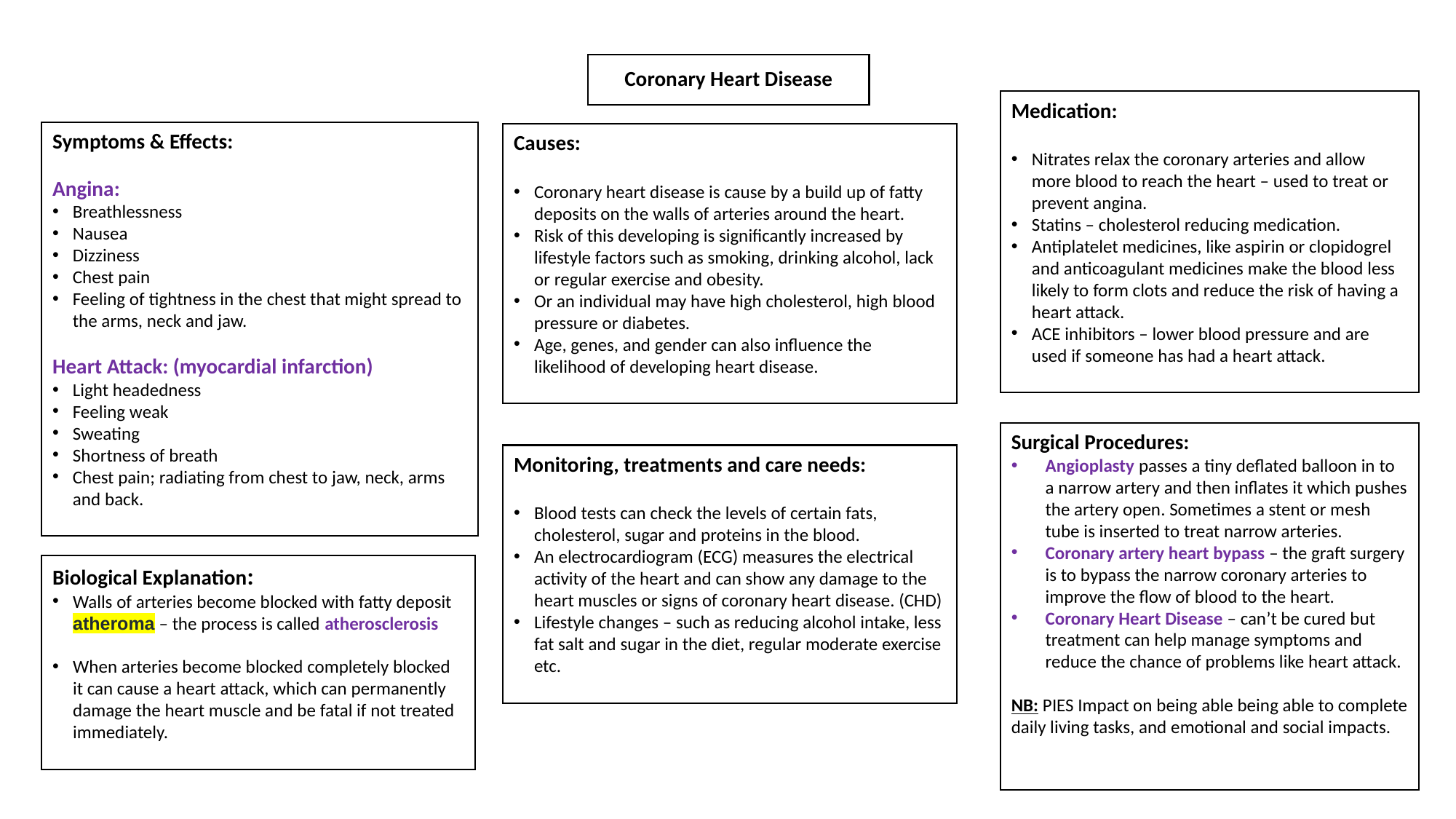

# Coronary Heart Disease
Medication:

Nitrates relax the coronary arteries and allow more blood to reach the heart – used to treat or prevent angina.
Statins – cholesterol reducing medication.
Antiplatelet medicines, like aspirin or clopidogrel and anticoagulant medicines make the blood less likely to form clots and reduce the risk of having a heart attack.
ACE inhibitors – lower blood pressure and are used if someone has had a heart attack.

Symptoms & Effects:

Angina:
Breathlessness
Nausea
Dizziness
Chest pain
Feeling of tightness in the chest that might spread to the arms, neck and jaw.

Heart Attack: (myocardial infarction)
Light headedness
Feeling weak
Sweating
Shortness of breath
Chest pain; radiating from chest to jaw, neck, arms and back.

Causes:

Coronary heart disease is cause by a build up of fatty deposits on the walls of arteries around the heart.
Risk of this developing is significantly increased by lifestyle factors such as smoking, drinking alcohol, lack or regular exercise and obesity.
Or an individual may have high cholesterol, high blood pressure or diabetes.
Age, genes, and gender can also influence the likelihood of developing heart disease.

Surgical Procedures:
Angioplasty passes a tiny deflated balloon in to a narrow artery and then inflates it which pushes the artery open. Sometimes a stent or mesh tube is inserted to treat narrow arteries.
Coronary artery heart bypass – the graft surgery is to bypass the narrow coronary arteries to improve the flow of blood to the heart.
Coronary Heart Disease – can’t be cured but treatment can help manage symptoms and reduce the chance of problems like heart attack.

NB: PIES Impact on being able being able to complete daily living tasks, and emotional and social impacts.

Monitoring, treatments and care needs:

Blood tests can check the levels of certain fats, cholesterol, sugar and proteins in the blood.
An electrocardiogram (ECG) measures the electrical activity of the heart and can show any damage to the heart muscles or signs of coronary heart disease. (CHD)
Lifestyle changes – such as reducing alcohol intake, less fat salt and sugar in the diet, regular moderate exercise etc.

Biological Explanation:
Walls of arteries become blocked with fatty deposit atheroma – the process is called atherosclerosis

When arteries become blocked completely blocked it can cause a heart attack, which can permanently damage the heart muscle and be fatal if not treated immediately.